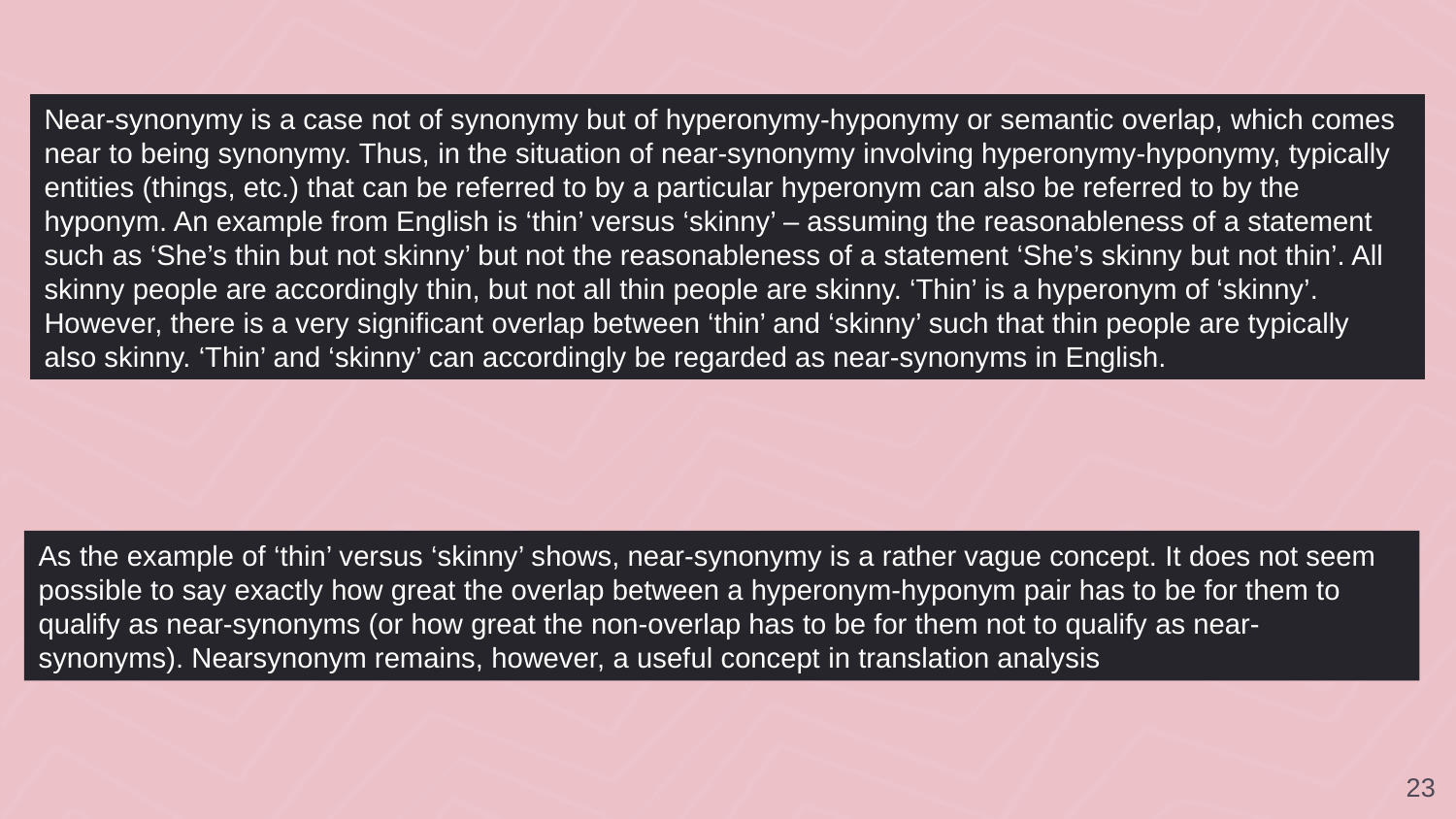

Near-synonymy is a case not of synonymy but of hyperonymy-hyponymy or semantic overlap, which comes near to being synonymy. Thus, in the situation of near-synonymy involving hyperonymy-hyponymy, typically entities (things, etc.) that can be referred to by a particular hyperonym can also be referred to by the hyponym. An example from English is ‘thin’ versus ‘skinny’ – assuming the reasonableness of a statement such as ‘She’s thin but not skinny’ but not the reasonableness of a statement ‘She’s skinny but not thin’. All skinny people are accordingly thin, but not all thin people are skinny. ‘Thin’ is a hyperonym of ‘skinny’. However, there is a very significant overlap between ‘thin’ and ‘skinny’ such that thin people are typically also skinny. ‘Thin’ and ‘skinny’ can accordingly be regarded as near-synonyms in English.
As the example of ‘thin’ versus ‘skinny’ shows, near-synonymy is a rather vague concept. It does not seem possible to say exactly how great the overlap between a hyperonym-hyponym pair has to be for them to qualify as near-synonyms (or how great the non-overlap has to be for them not to qualify as near-synonyms). Nearsynonym remains, however, a useful concept in translation analysis
23